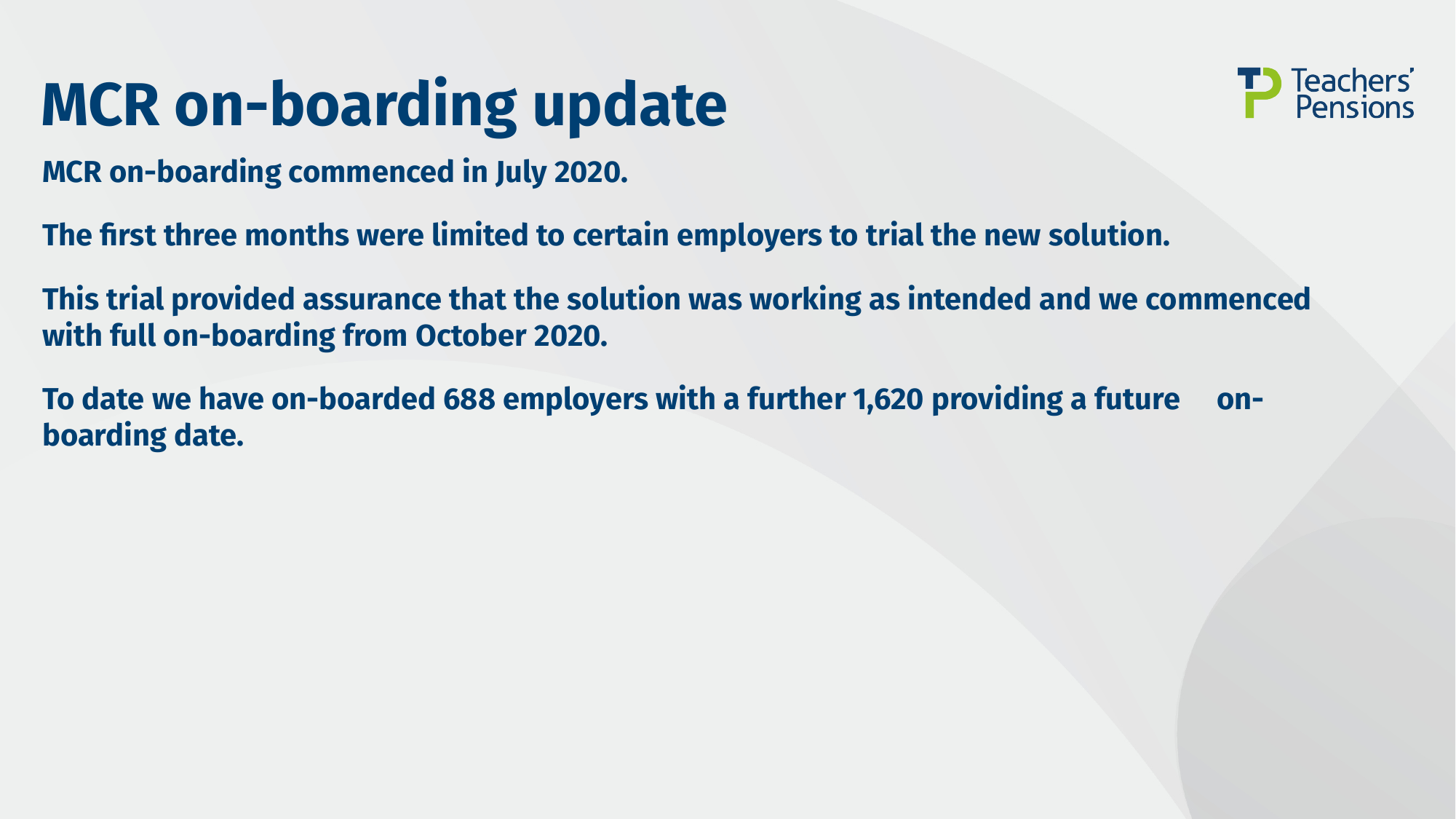

# MCR on-boarding update
MCR on-boarding commenced in July 2020.
The first three months were limited to certain employers to trial the new solution.
This trial provided assurance that the solution was working as intended and we commenced with full on-boarding from October 2020.
To date we have on-boarded 688 employers with a further 1,620 providing a future     on-boarding date.